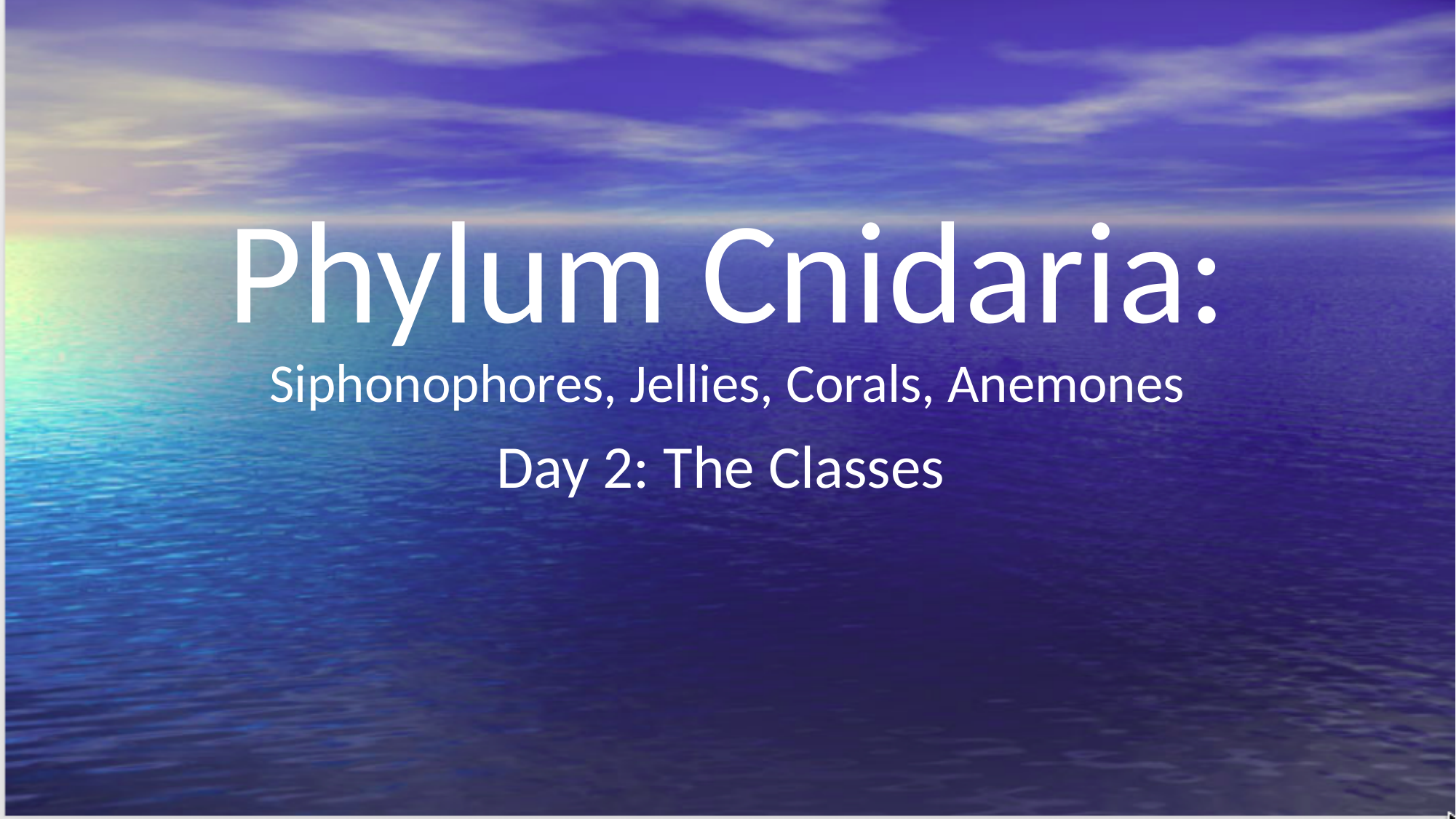

# Phylum Cnidaria: Siphonophores, Jellies, Corals, Anemones
Day 2: The Classes